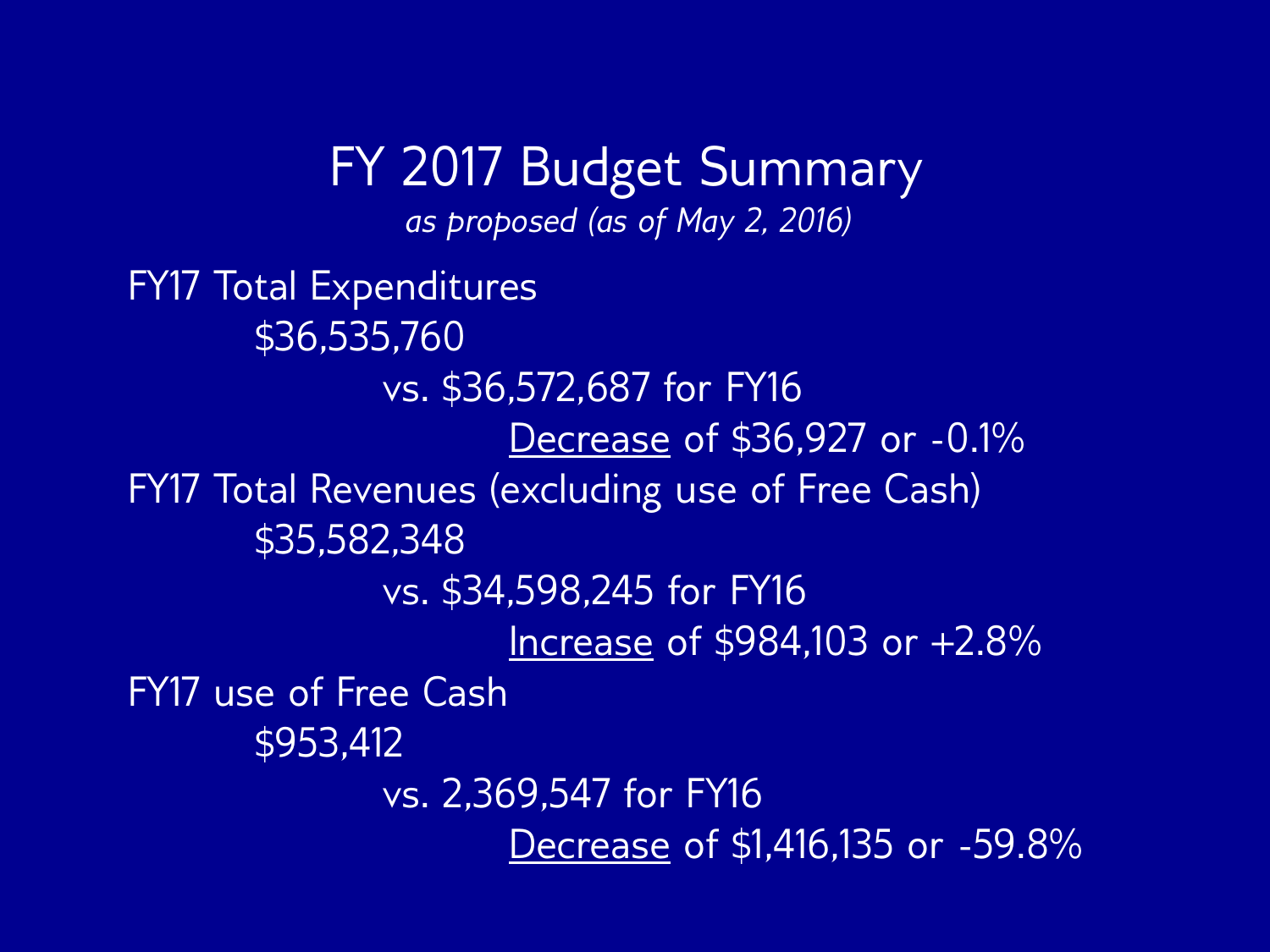

# FY 2017 Budget Summary as proposed (as of May 2, 2016)
FY17 Total Expenditures
	$36,535,760
		vs. $36,572,687 for FY16
			Decrease of $36,927 or -0.1%
FY17 Total Revenues (excluding use of Free Cash)
	$35,582,348
		vs. $34,598,245 for FY16
			Increase of $984,103 or +2.8%
FY17 use of Free Cash
	$953,412
		vs. 2,369,547 for FY16
			Decrease of $1,416,135 or -59.8%